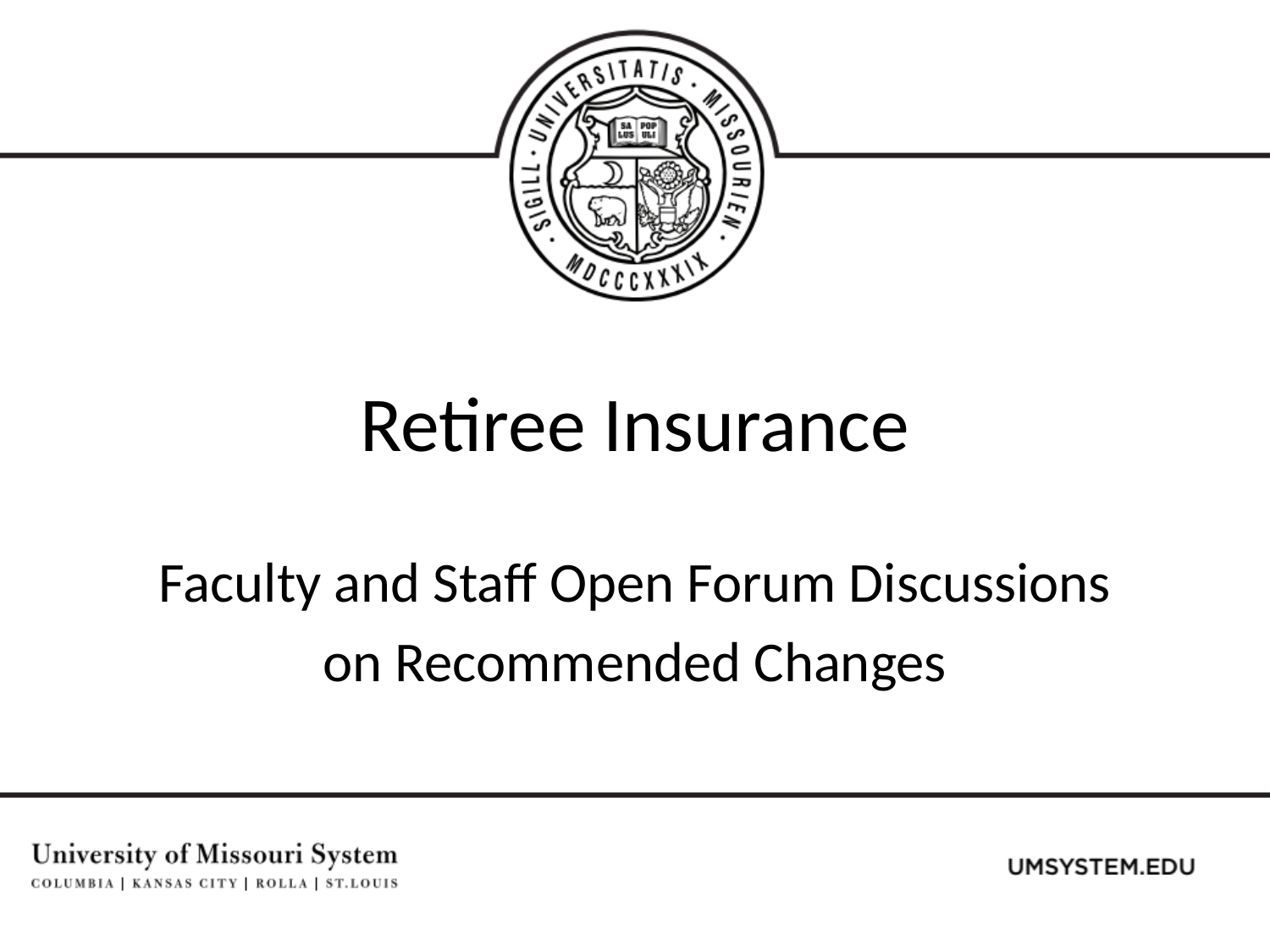

# Retiree Insurance
Faculty and Staff Open Forum Discussions
on Recommended Changes